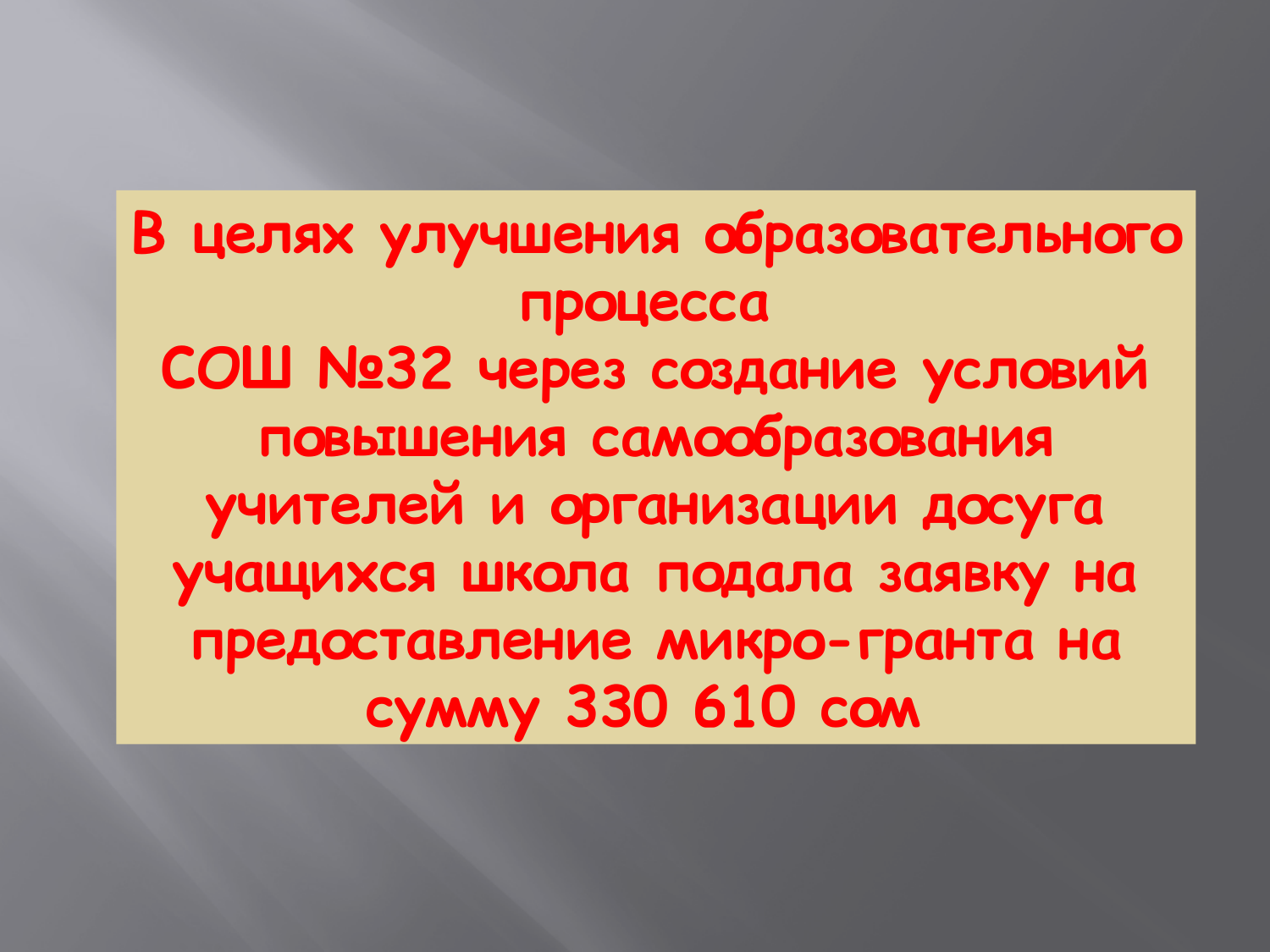

В целях улучшения образовательного процесса
СОШ №32 через создание условий повышения самообразования учителей и организации досуга учащихся школа подала заявку на предоставление микро-гранта на сумму 330 610 сом